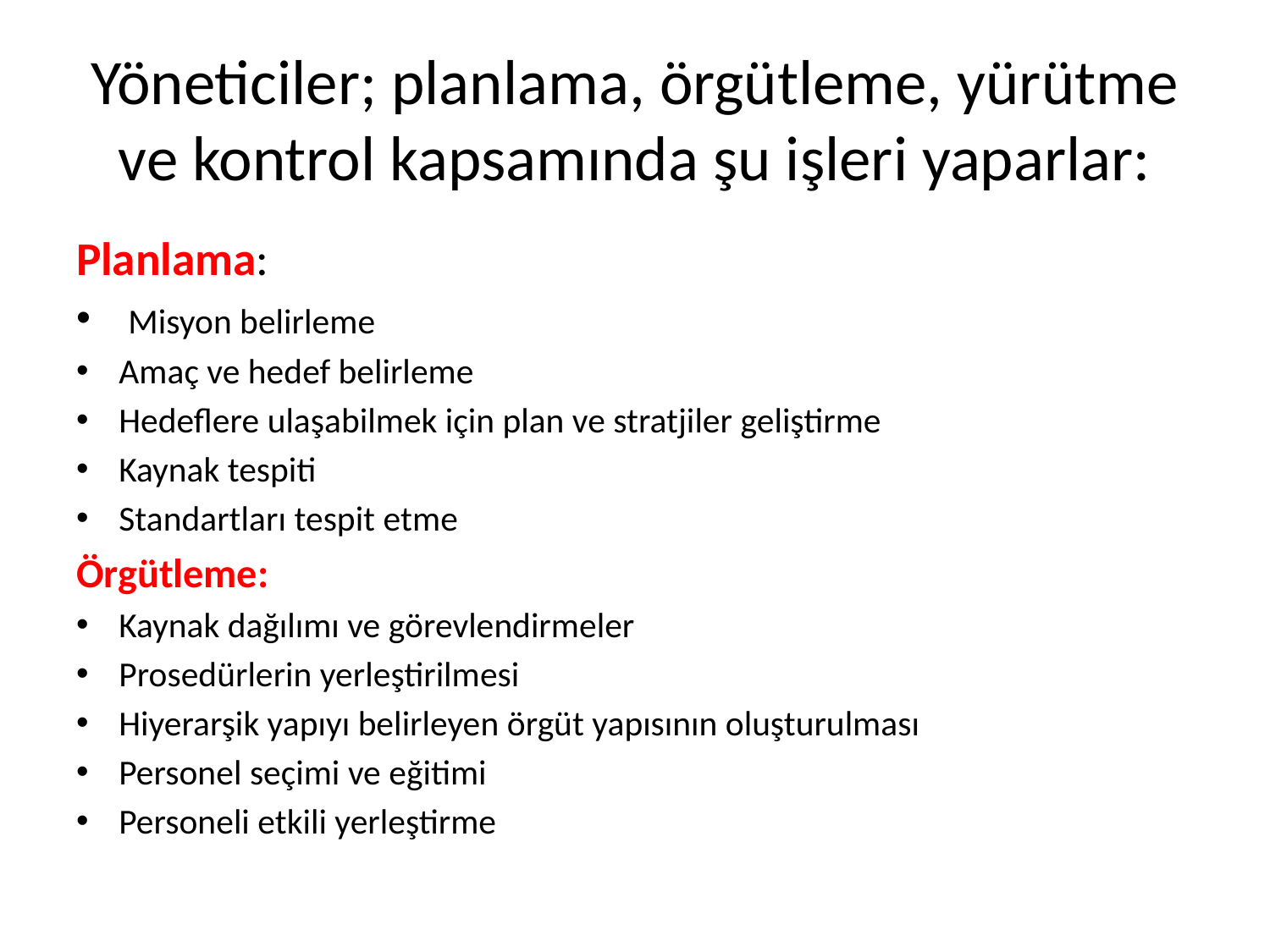

# Yöneticiler; planlama, örgütleme, yürütme ve kontrol kapsamında şu işleri yaparlar:
Planlama:
 Misyon belirleme
Amaç ve hedef belirleme
Hedeflere ulaşabilmek için plan ve stratjiler geliştirme
Kaynak tespiti
Standartları tespit etme
Örgütleme:
Kaynak dağılımı ve görevlendirmeler
Prosedürlerin yerleştirilmesi
Hiyerarşik yapıyı belirleyen örgüt yapısının oluşturulması
Personel seçimi ve eğitimi
Personeli etkili yerleştirme